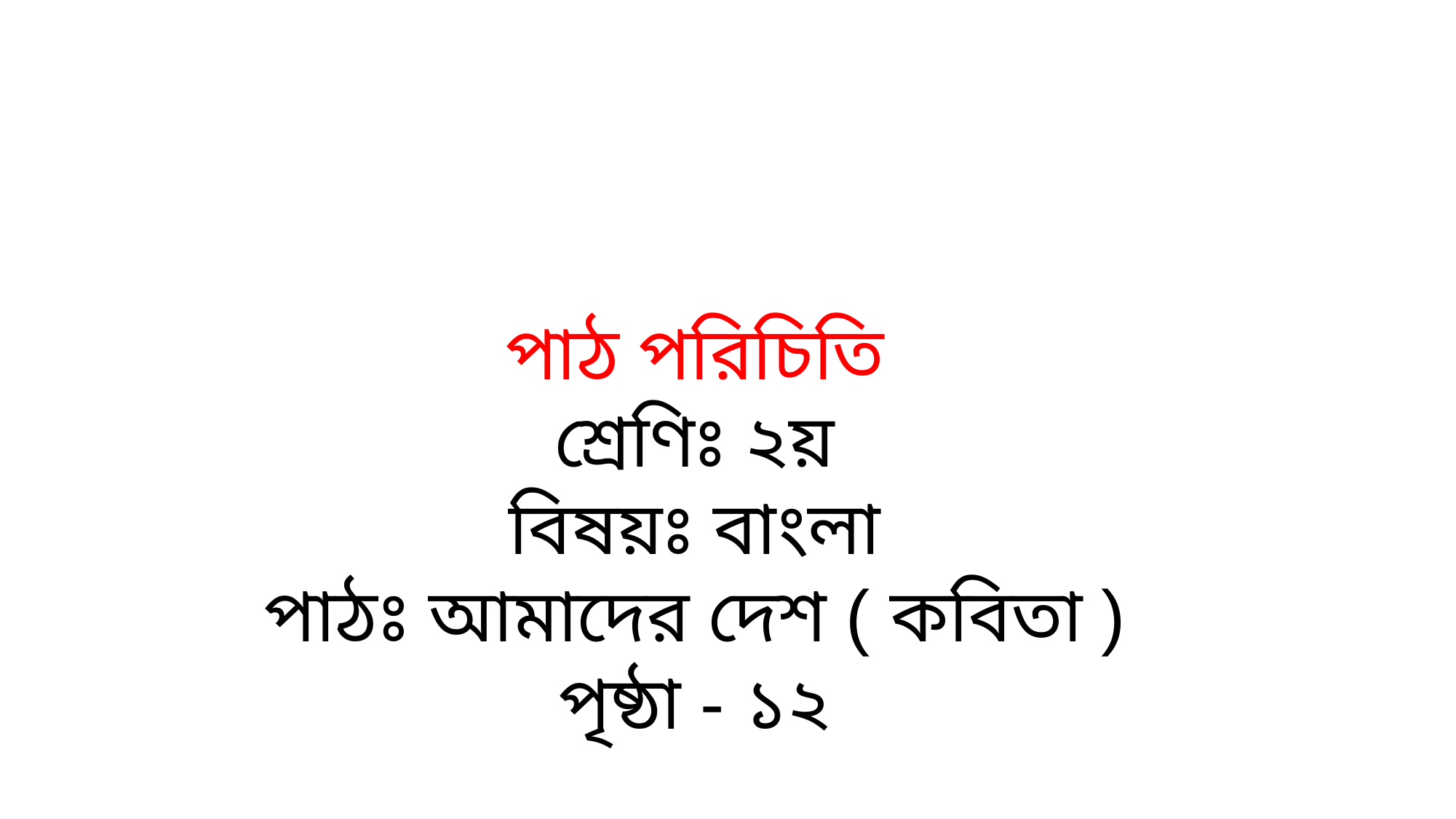

পাঠ পরিচিতি
শ্রেণিঃ ২য়
বিষয়ঃ বাংলা
পাঠঃ আমাদের দেশ ( কবিতা )
পৃষ্ঠা - ১২